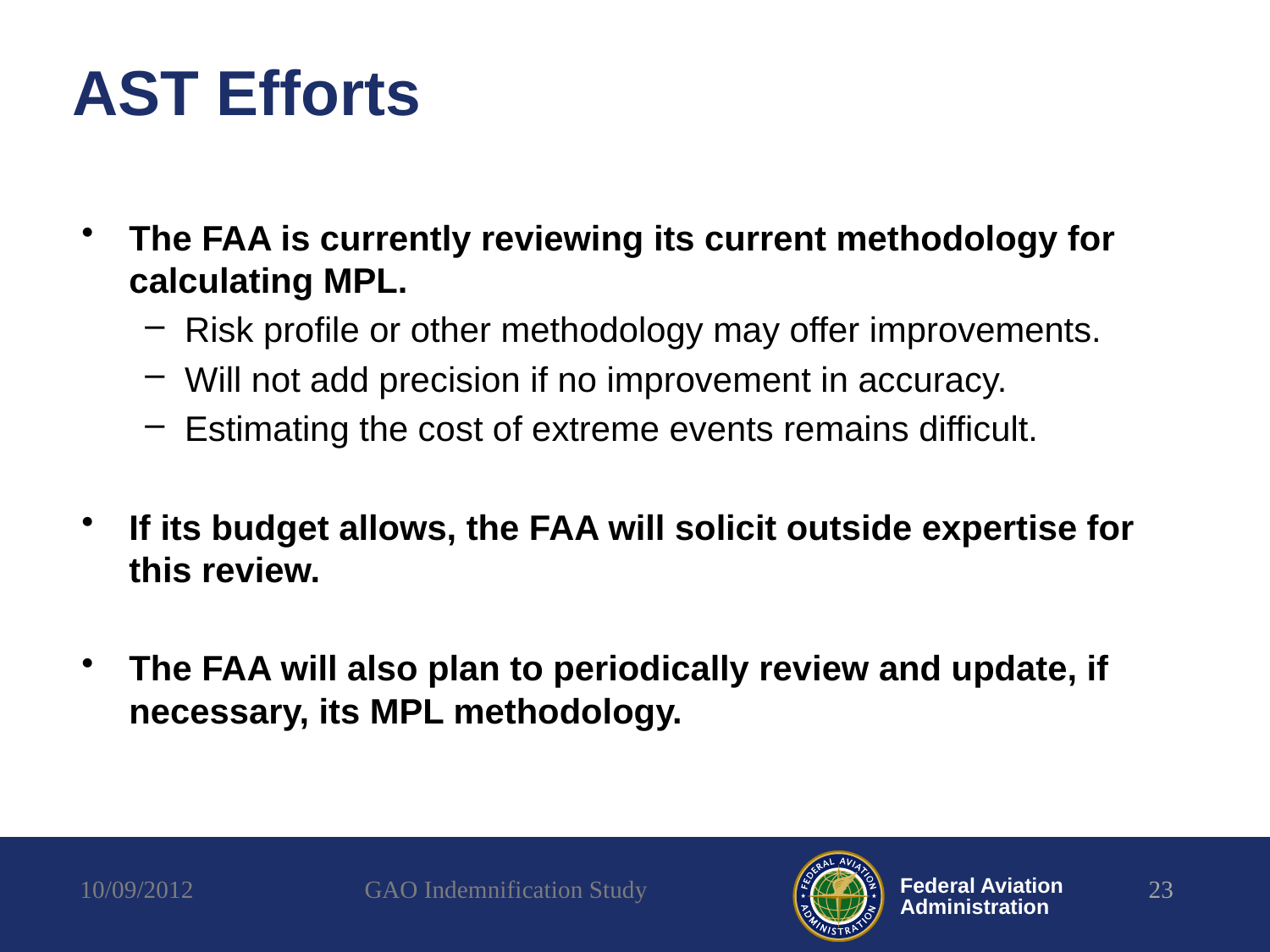

# AST Efforts
The FAA is currently reviewing its current methodology for calculating MPL.
Risk profile or other methodology may offer improvements.
Will not add precision if no improvement in accuracy.
Estimating the cost of extreme events remains difficult.

If its budget allows, the FAA will solicit outside expertise for this review.

The FAA will also plan to periodically review and update, if necessary, its MPL methodology.

10/09/2012
GAO Indemnification Study
23